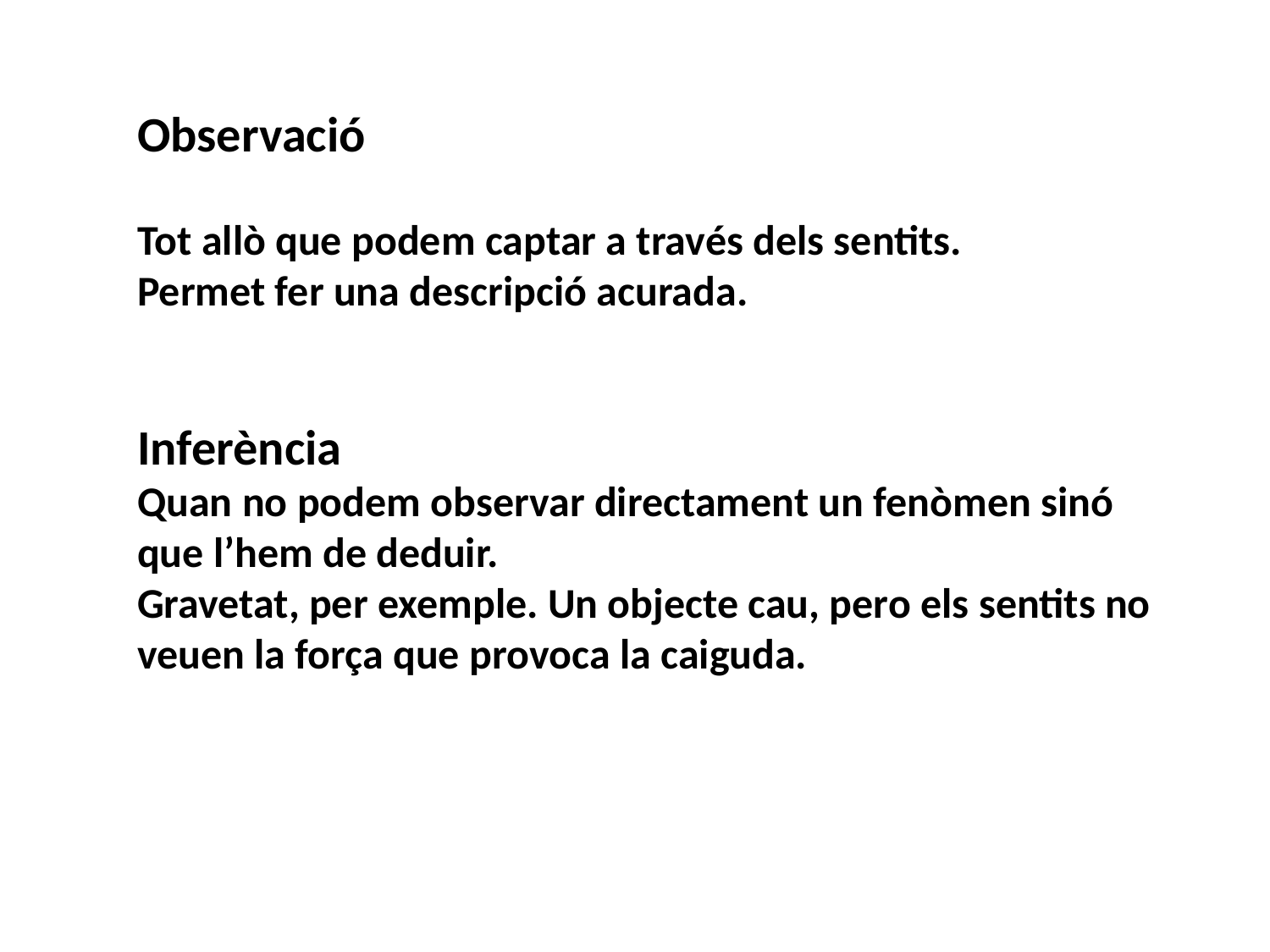

Observació

Tot allò que podem captar a través dels sentits.
Permet fer una descripció acurada.

Inferència
Quan no podem observar directament un fenòmen sinó que l’hem de deduir.
Gravetat, per exemple. Un objecte cau, pero els sentits no veuen la força que provoca la caiguda.